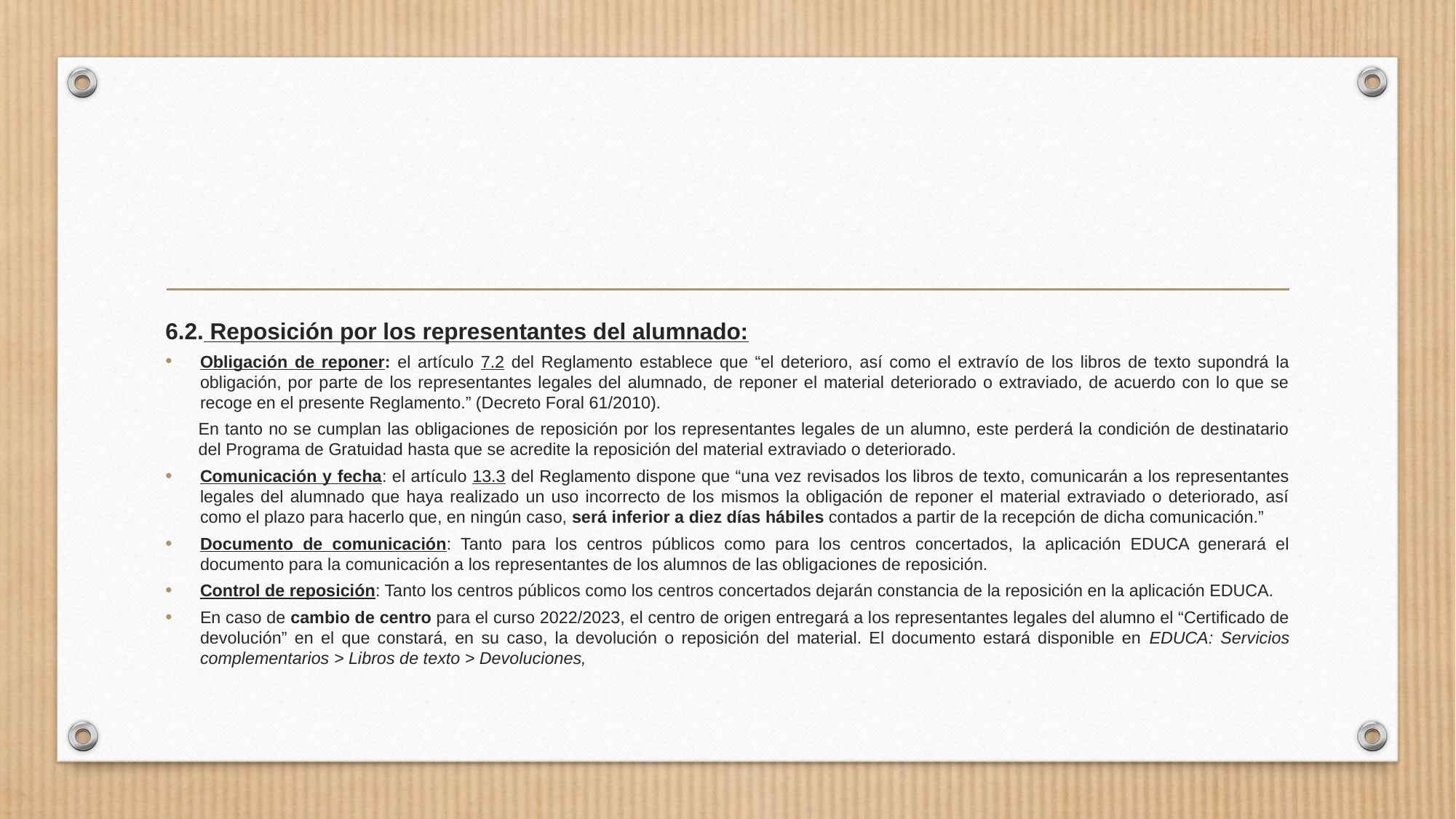

6.2. Reposición por los representantes del alumnado:
Obligación de reponer: el artículo 7.2 del Reglamento establece que “el deterioro, así como el extravío de los libros de texto supondrá la obligación, por parte de los representantes legales del alumnado, de reponer el material deteriorado o extraviado, de acuerdo con lo que se recoge en el presente Reglamento.” (Decreto Foral 61/2010).
En tanto no se cumplan las obligaciones de reposición por los representantes legales de un alumno, este perderá la condición de destinatario del Programa de Gratuidad hasta que se acredite la reposición del material extraviado o deteriorado.
Comunicación y fecha: el artículo 13.3 del Reglamento dispone que “una vez revisados los libros de texto, comunicarán a los representantes legales del alumnado que haya realizado un uso incorrecto de los mismos la obligación de reponer el material extraviado o deteriorado, así como el plazo para hacerlo que, en ningún caso, será inferior a diez días hábiles contados a partir de la recepción de dicha comunicación.”
Documento de comunicación: Tanto para los centros públicos como para los centros concertados, la aplicación EDUCA generará el documento para la comunicación a los representantes de los alumnos de las obligaciones de reposición.
Control de reposición: Tanto los centros públicos como los centros concertados dejarán constancia de la reposición en la aplicación EDUCA.
En caso de cambio de centro para el curso 2022/2023, el centro de origen entregará a los representantes legales del alumno el “Certificado de devolución” en el que constará, en su caso, la devolución o reposición del material. El documento estará disponible en EDUCA: Servicios complementarios > Libros de texto > Devoluciones,